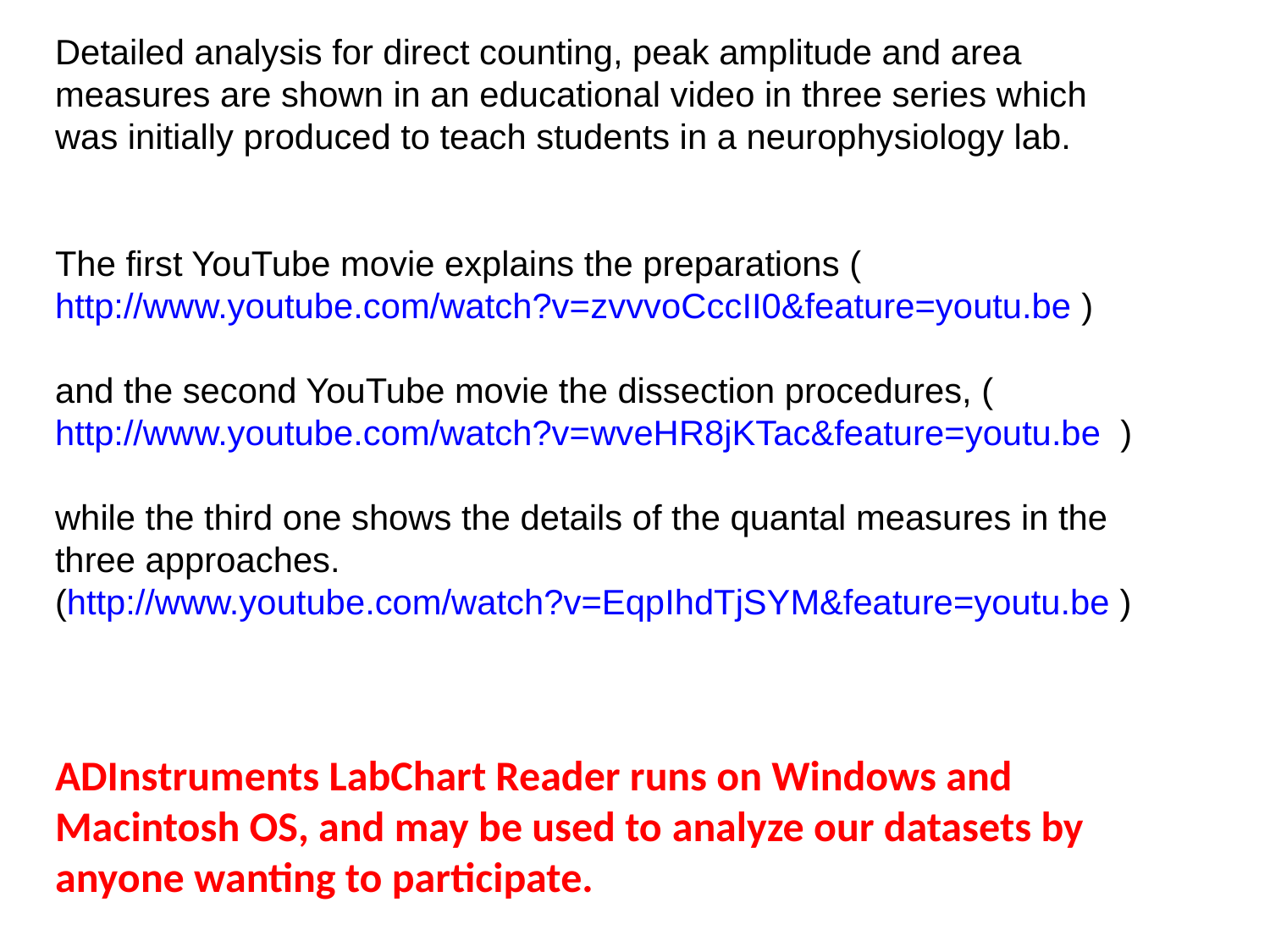

Detailed analysis for direct counting, peak amplitude and area measures are shown in an educational video in three series which was initially produced to teach students in a neurophysiology lab.

The first YouTube movie explains the preparations (http://www.youtube.com/watch?v=zvvvoCccII0&feature=youtu.be )

and the second YouTube movie the dissection procedures, (http://www.youtube.com/watch?v=wveHR8jKTac&feature=youtu.be  )

while the third one shows the details of the quantal measures in the three approaches.
(http://www.youtube.com/watch?v=EqpIhdTjSYM&feature=youtu.be )

ADInstruments LabChart Reader runs on Windows and Macintosh OS, and may be used to analyze our datasets by anyone wanting to participate.